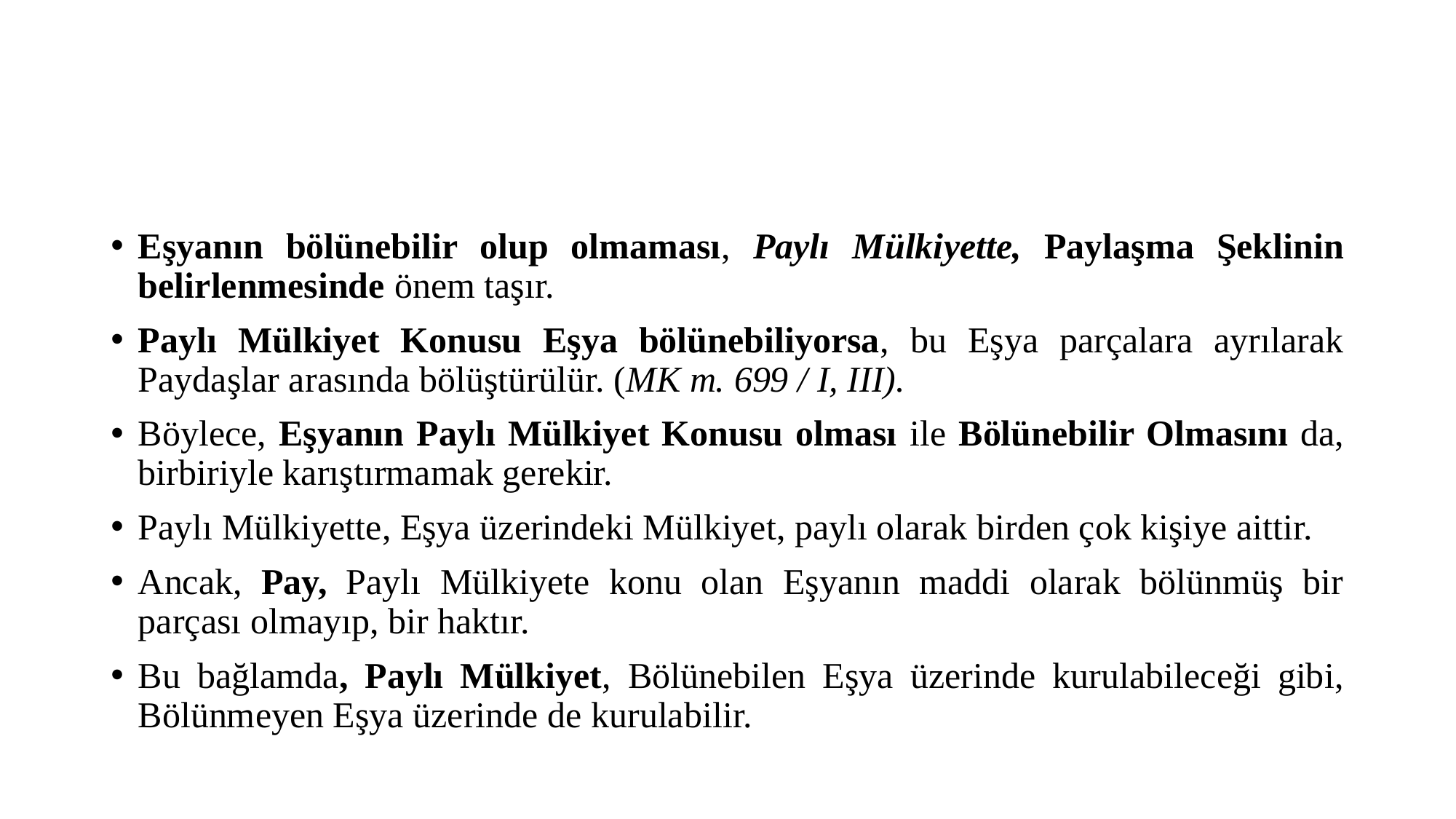

#
Eşyanın bölünebilir olup olmaması, Paylı Mülkiyette, Paylaşma Şeklinin belirlenmesinde önem taşır.
Paylı Mülkiyet Konusu Eşya bölünebiliyorsa, bu Eşya parçalara ayrılarak Paydaşlar arasında bölüştürülür. (MK m. 699 / I, III).
Böylece, Eşyanın Paylı Mülkiyet Konusu olması ile Bölünebilir Olmasını da, birbiriyle karıştırmamak gerekir.
Paylı Mülkiyette, Eşya üzerindeki Mülkiyet, paylı olarak birden çok kişiye aittir.
Ancak, Pay, Paylı Mülkiyete konu olan Eşyanın maddi olarak bölünmüş bir parçası olmayıp, bir haktır.
Bu bağlamda, Paylı Mülkiyet, Bölünebilen Eşya üzerinde kurulabileceği gibi, Bölünmeyen Eşya üzerinde de kurulabilir.